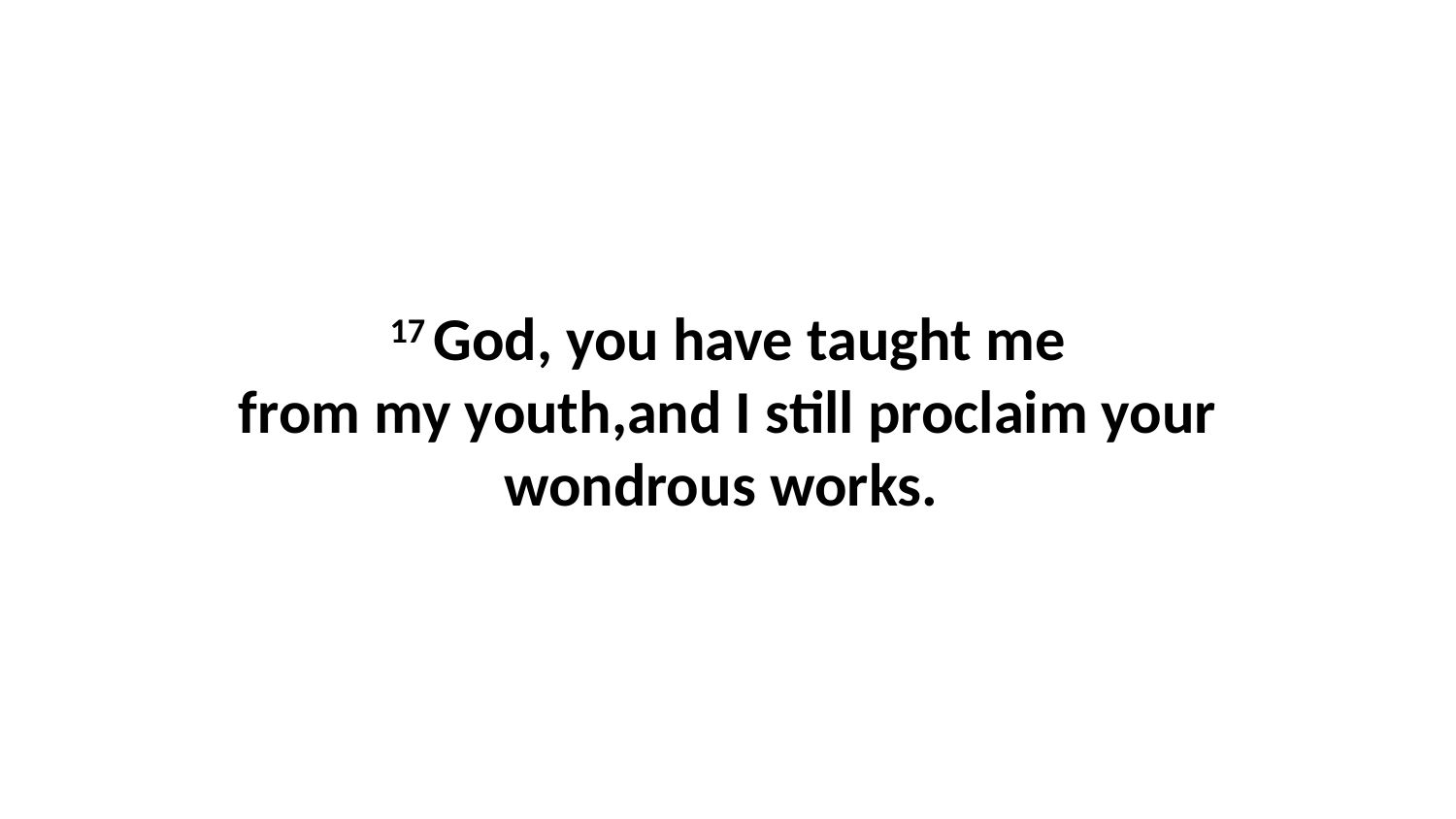

17 God, you have taught me from my youth,and I still proclaim your wondrous works.